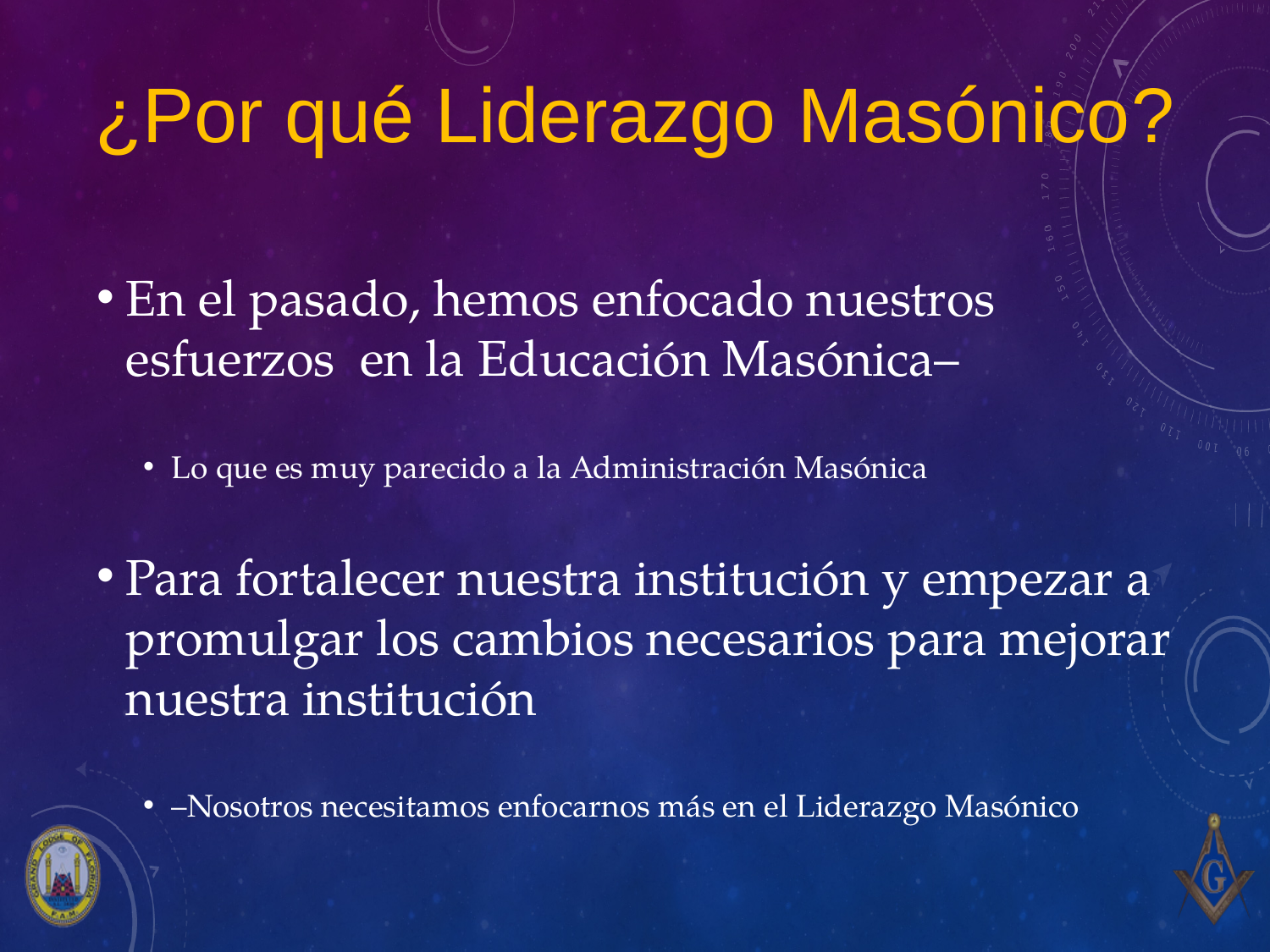

# ¿Por qué Liderazgo Masónico?
En el pasado, hemos enfocado nuestros esfuerzos  en la Educación Masónica–

Lo que es muy parecido a la Administración Masónica

Para fortalecer nuestra institución y empezar a promulgar los cambios necesarios para mejorar nuestra institución

–Nosotros necesitamos enfocarnos más en el Liderazgo Masónico